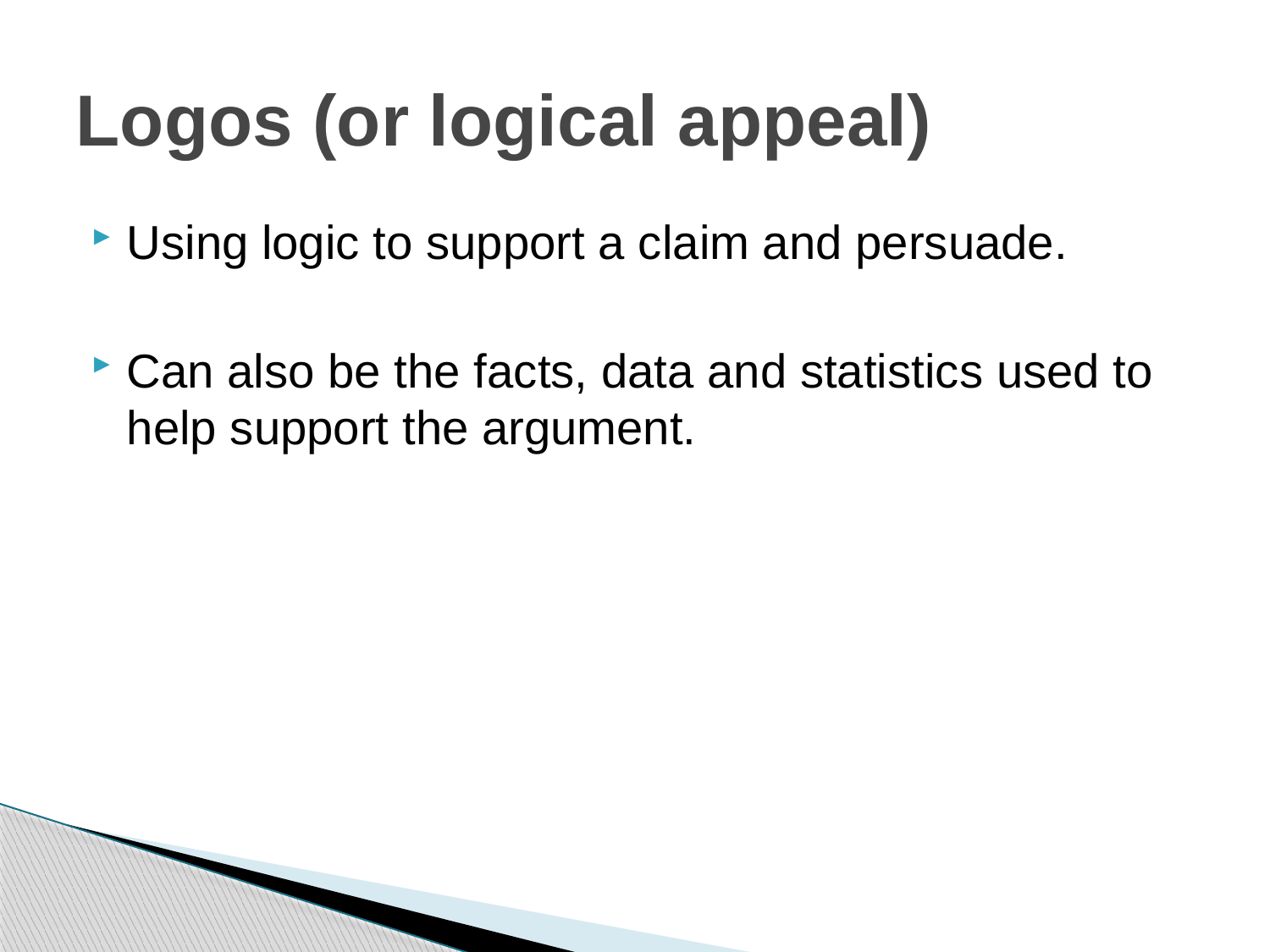

# Logos (or logical appeal)
Using logic to support a claim and persuade.

Can also be the facts, data and statistics used to help support the argument.